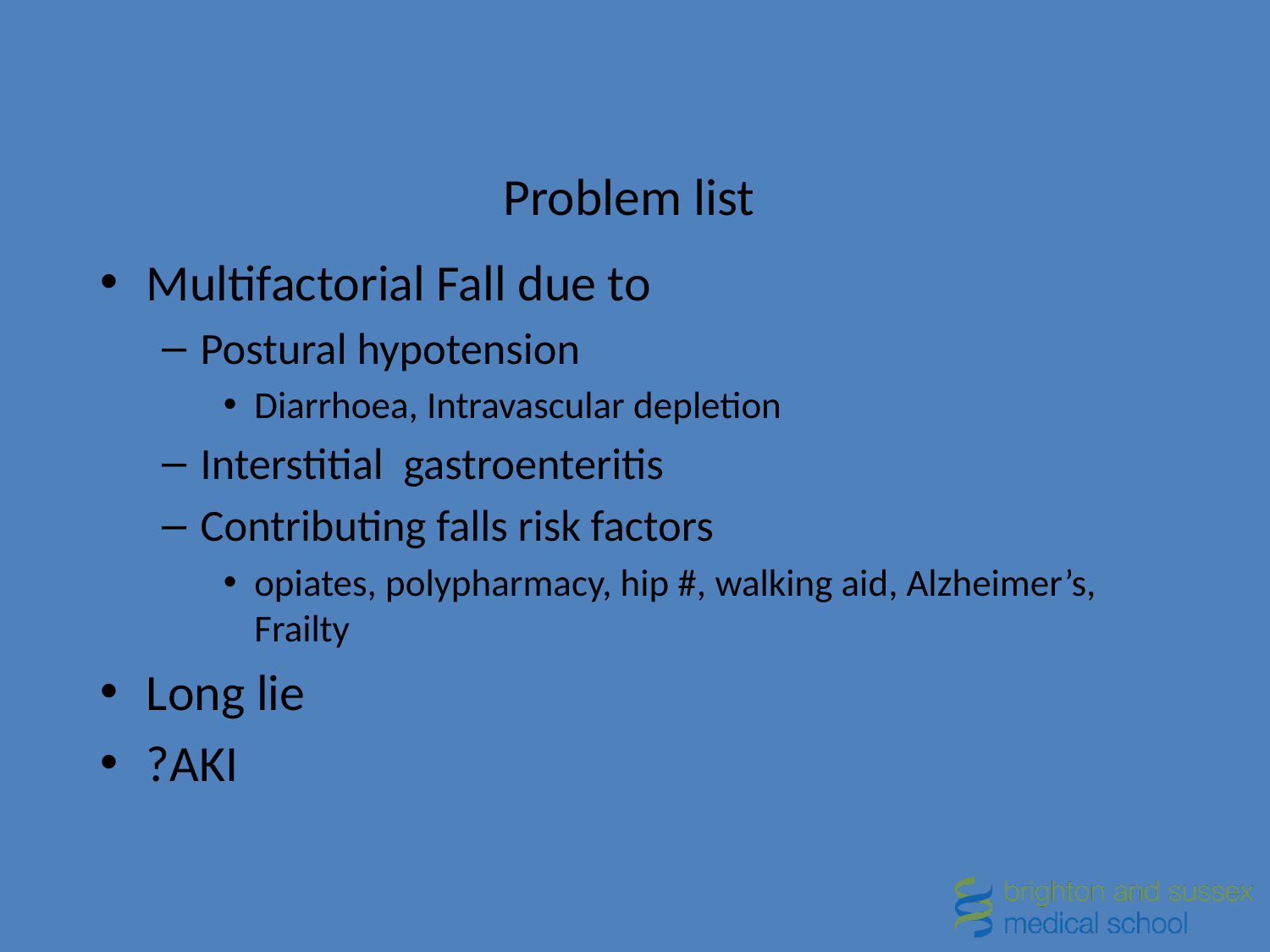

# Problem list
Multifactorial Fall due to
Postural hypotension
Diarrhoea, Intravascular depletion
Interstitial  gastroenteritis
Contributing falls risk factors
opiates, polypharmacy, hip #, walking aid, Alzheimer’s, Frailty
Long lie
?AKI